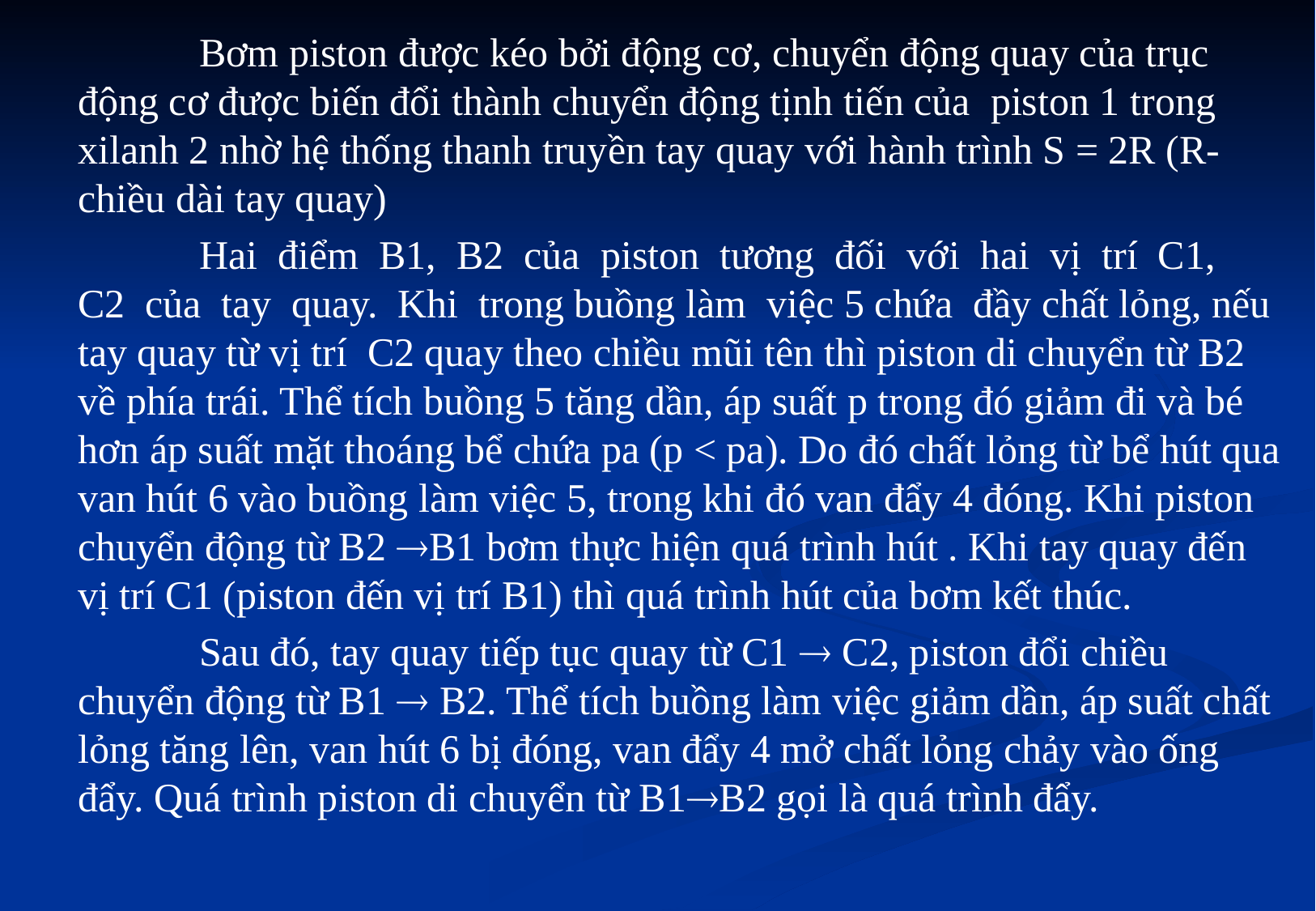

Bơm piston được kéo bởi động cơ, chuyển động quay của trục động cơ được biến đổi thành chuyển động tịnh tiến của  piston 1 trong xilanh 2 nhờ hệ thống thanh truyền tay quay với hành trình S = 2R (R- chiều dài tay quay)
		Hai  điểm  B1,  B2  của  piston  tương  đối  với  hai  vị  trí  C1,  C2  của  tay  quay.  Khi  trong buồng làm  việc 5 chứa  đầy chất lỏng, nếu tay quay từ vị trí  C2 quay theo chiều mũi tên thì piston di chuyển từ B2 về phía trái. Thể tích buồng 5 tăng dần, áp suất p trong đó giảm đi và bé hơn áp suất mặt thoáng bể chứa pa (p < pa). Do đó chất lỏng từ bể hút qua van hút 6 vào buồng làm việc 5, trong khi đó van đẩy 4 đóng. Khi piston chuyển động từ B2 →B1 bơm thực hiện quá trình hút . Khi tay quay đến vị trí C1 (piston đến vị trí B1) thì quá trình hút của bơm kết thúc.
		Sau đó, tay quay tiếp tục quay từ C1 → C2, piston đổi chiều chuyển động từ B1 → B2. Thể tích buồng làm việc giảm dần, áp suất chất lỏng tăng lên, van hút 6 bị đóng, van đẩy 4 mở chất lỏng chảy vào ống đẩy. Quá trình piston di chuyển từ B1→B2 gọi là quá trình đẩy.